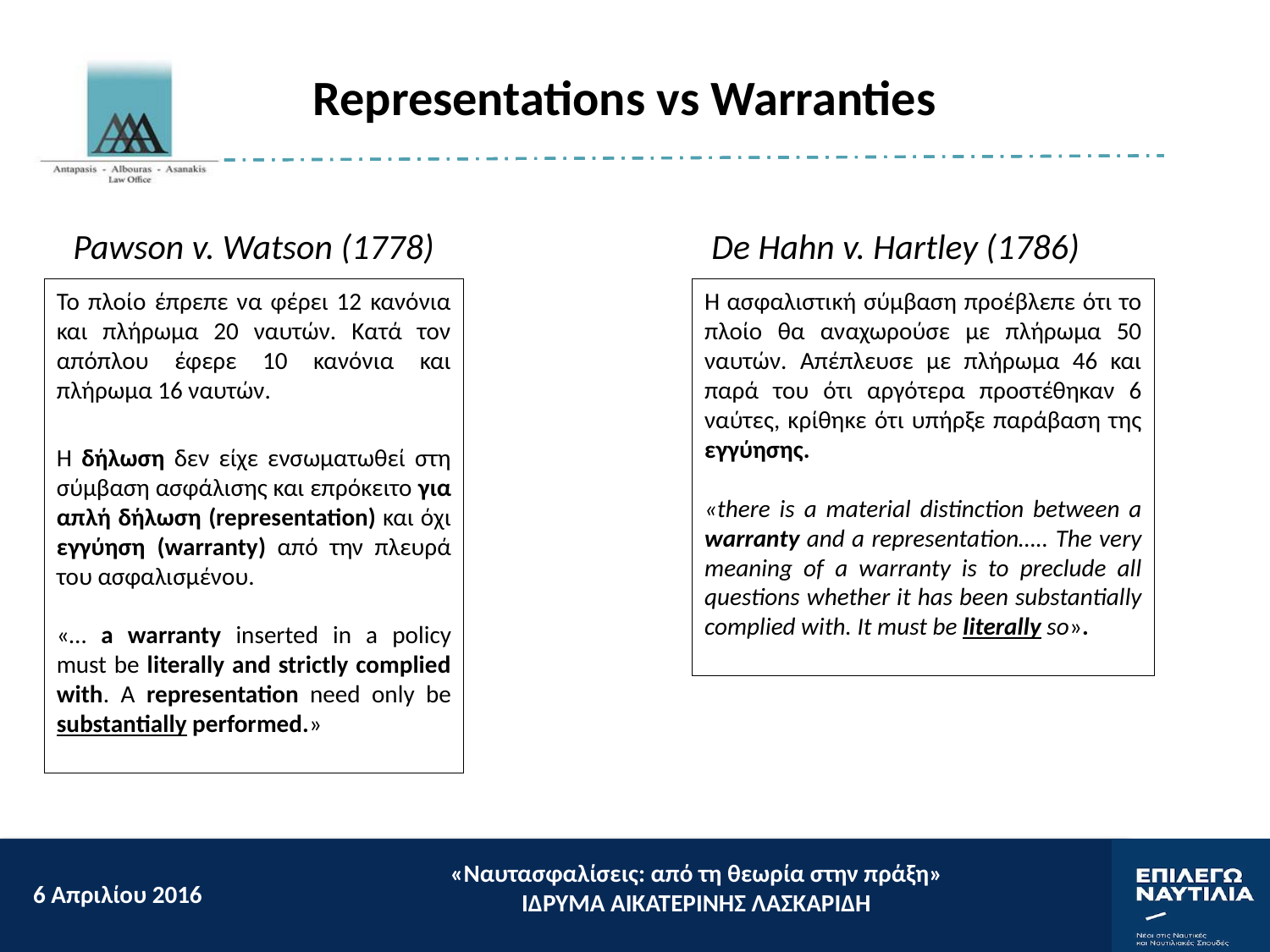

Representations vs Warranties

Pawson v. Watson (1778)
De Hahn v. Hartley (1786)
Το πλοίο έπρεπε να φέρει 12 κανόνια και πλήρωμα 20 ναυτών. Κατά τον απόπλου έφερε 10 κανόνια και πλήρωμα 16 ναυτών.

Η δήλωση δεν είχε ενσωματωθεί στη σύμβαση ασφάλισης και επρόκειτο για απλή δήλωση (representation) και όχι εγγύηση (warranty) από την πλευρά του ασφαλισμένου.

«… a warranty inserted in a policy must be literally and strictly complied with. A representation need only be substantially performed.»

Η ασφαλιστική σύμβαση προέβλεπε ότι το πλοίο θα αναχωρούσε με πλήρωμα 50 ναυτών. Απέπλευσε με πλήρωμα 46 και παρά του ότι αργότερα προστέθηκαν 6 ναύτες, κρίθηκε ότι υπήρξε παράβαση της εγγύησης.

«there is a material distinction between a warranty and a representation….. The very meaning of a warranty is to preclude all questions whether it has been substantially complied with. It must be literally so».

«Ναυτασφαλίσεις: από τη θεωρία στην πράξη»
ΙΔΡΥΜΑ ΑΙΚΑΤΕΡΙΝΗΣ ΛΑΣΚΑΡΙΔΗ
6 Aπριλίου 2016